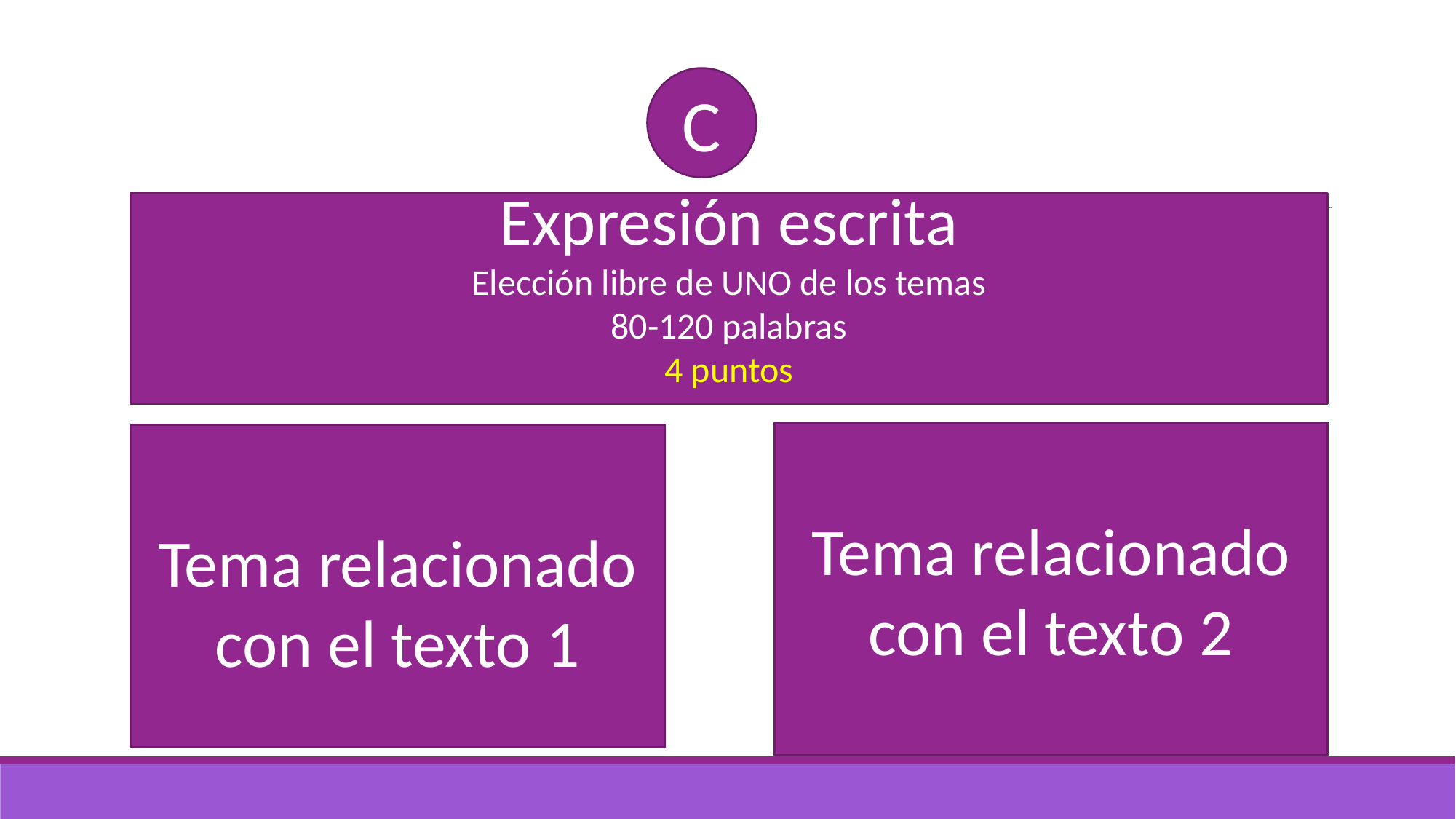

#
C

Expresión escrita
Elección libre de UNO de los temas
80-120 palabras
4 puntos

Tema relacionado con el texto 2

Tema relacionado con el texto 1